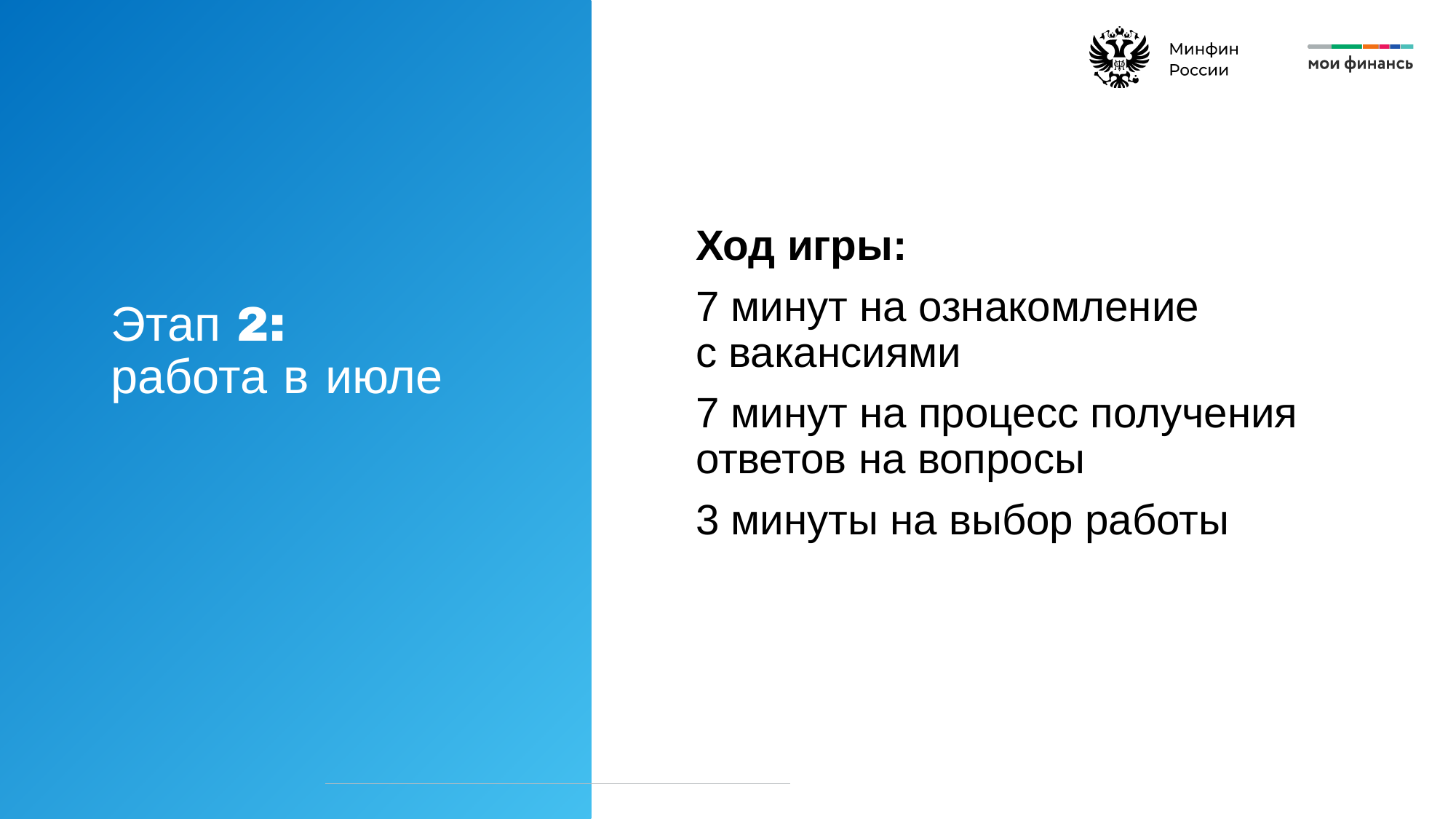

Этап 2:
работа в июле
Ход игры:
7 минут на ознакомление
с вакансиями
7 минут на процесс получения ответов на вопросы
3 минуты на выбор работы